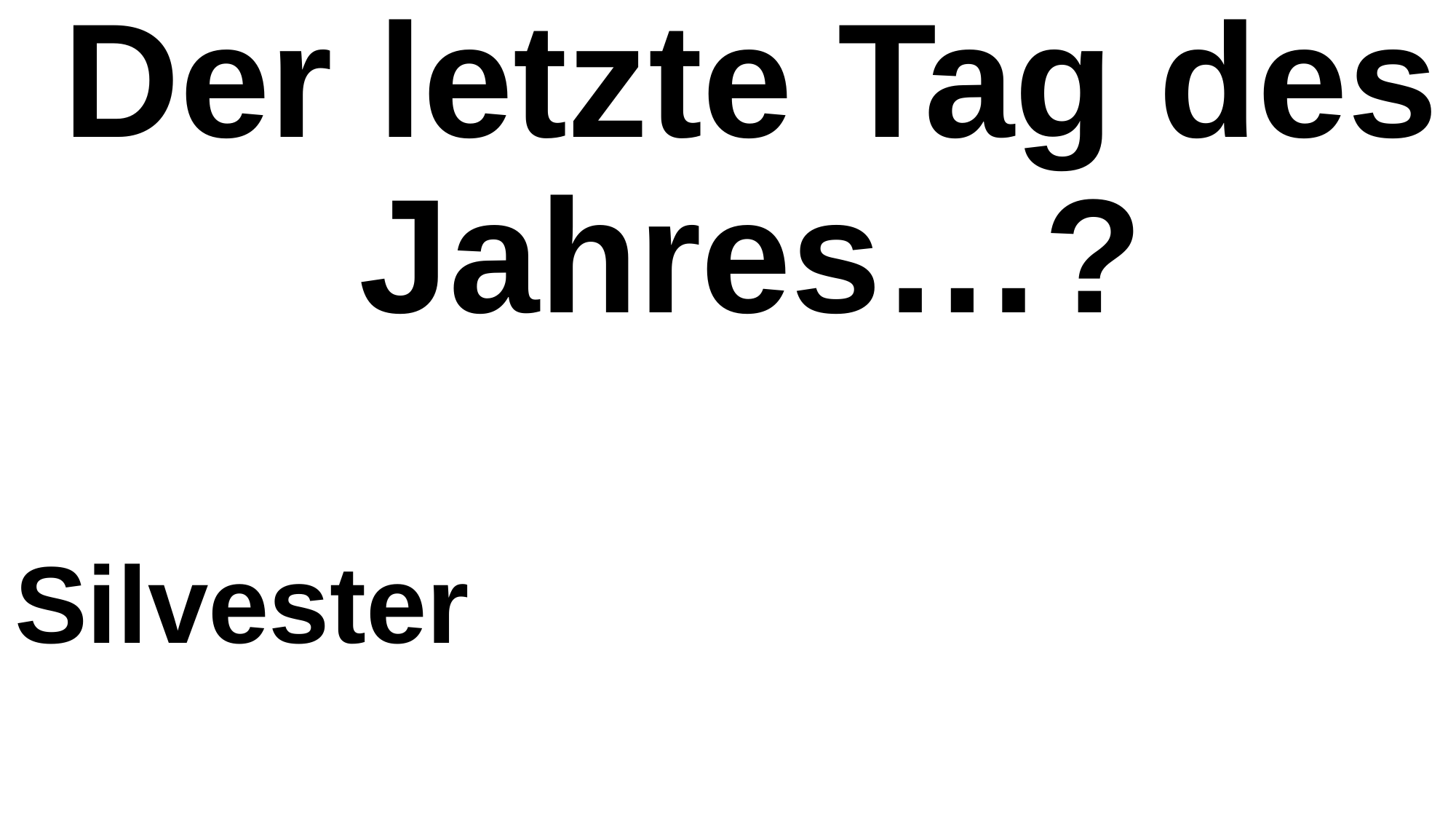

# Der letzte Tag des Jahres…?
Silvester